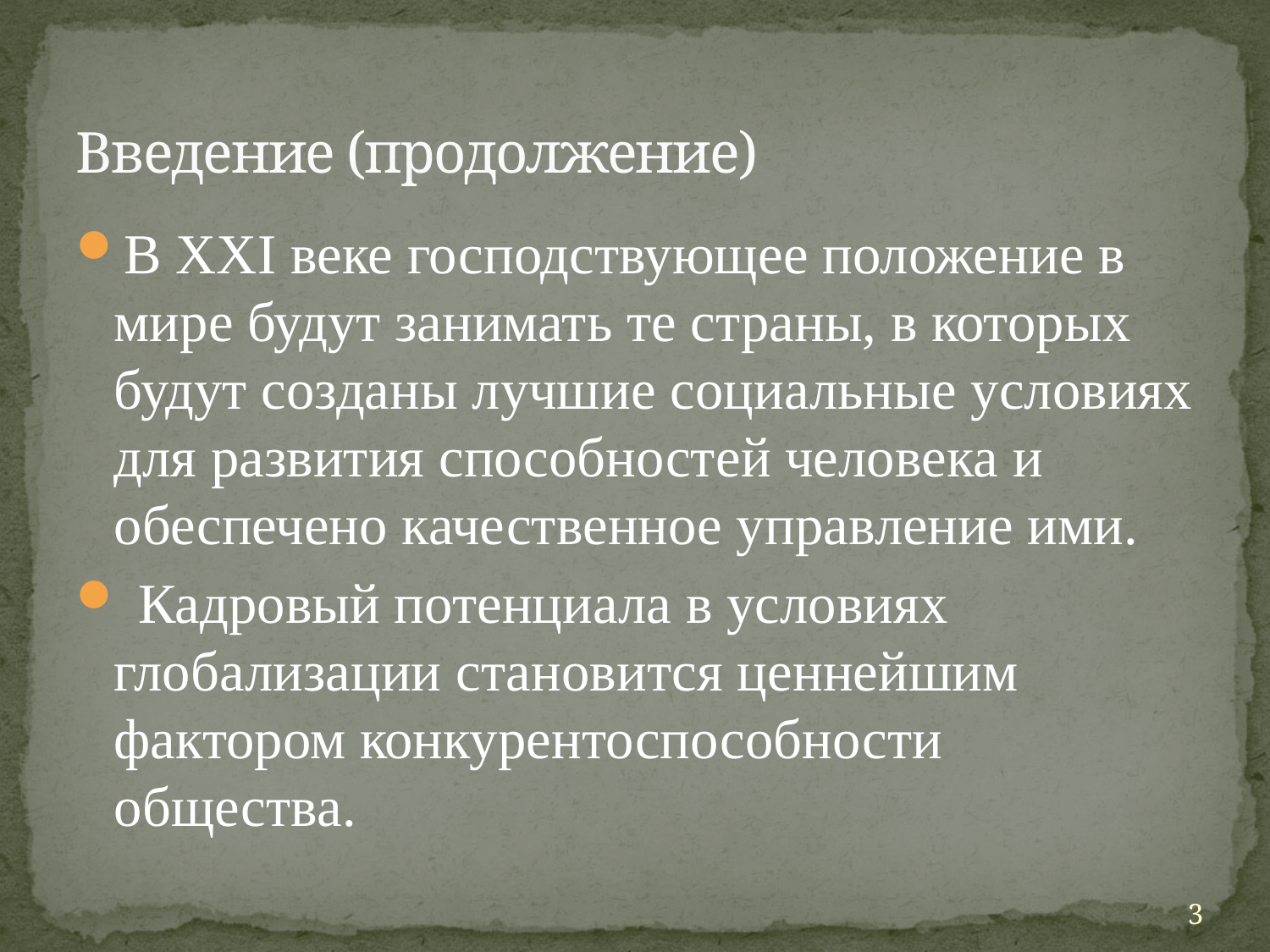

# Введение (продолжение)
В ХХI веке господствующее положение в мире будут занимать те страны, в которых будут созданы лучшие социальные условиях для развития способностей человека и обеспечено качественное управление ими.
 Кадровый потенциала в условиях глобализации становится ценнейшим фактором конкурентоспособности общества.

3